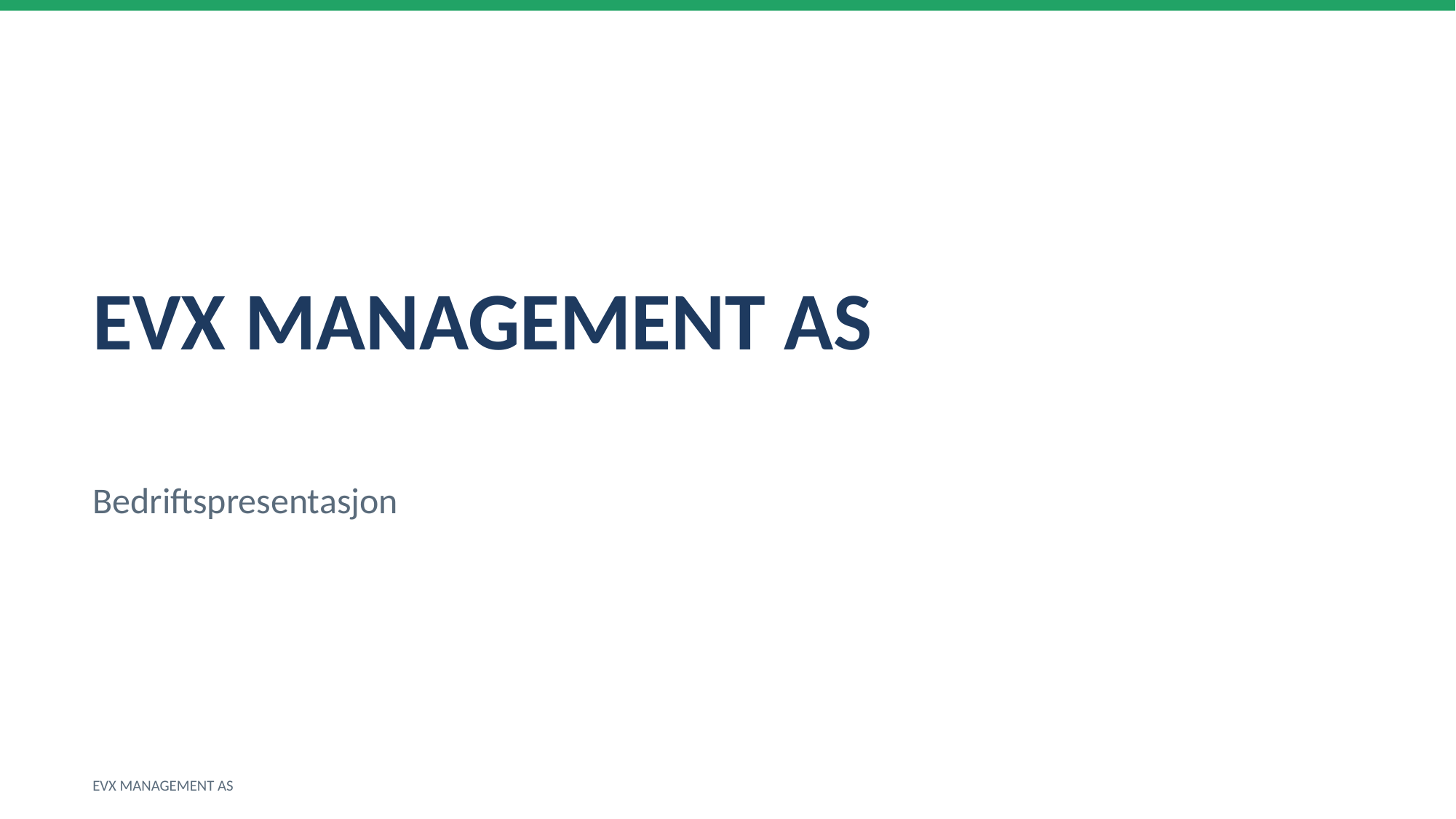

EVX MANAGEMENT AS
Bedriftspresentasjon
EVX MANAGEMENT AS